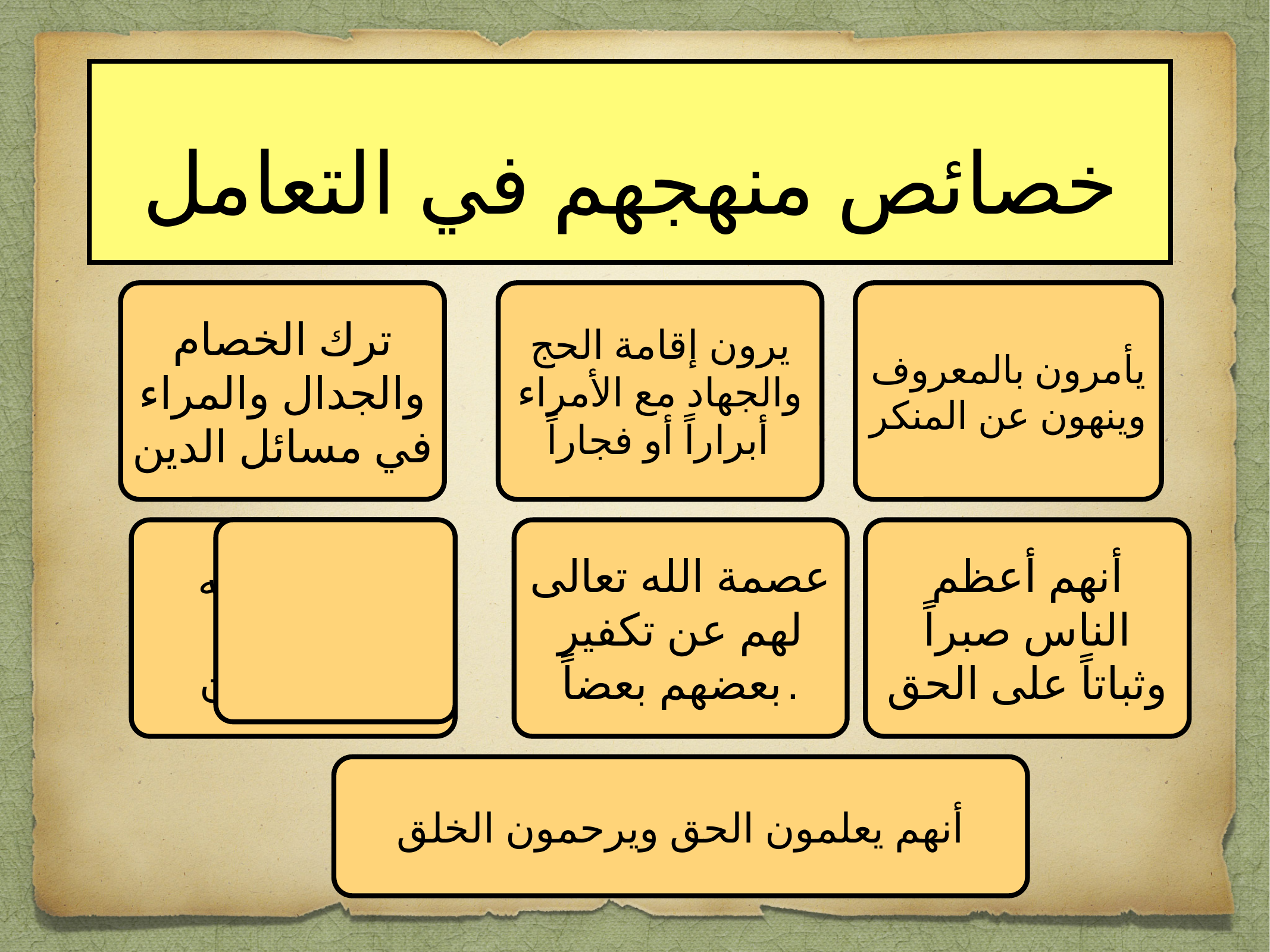

خصائص منهجهم في التعامل
ترك الخصام والجدال والمراء في مسائل الدين
يرون إقامة الحج والجهاد مع الأمراء أبراراً أو فجاراً
يأمرون بالمعروف وينهون عن المنكر
النصيحه لله ولرسوله وللمسلمين

عصمة الله تعالى لهم عن تكفير بعضهم بعضاً.
أنهم أعظم الناس صبراً وثباتاً على الحق
أنهم يعلمون الحق ويرحمون الخلق